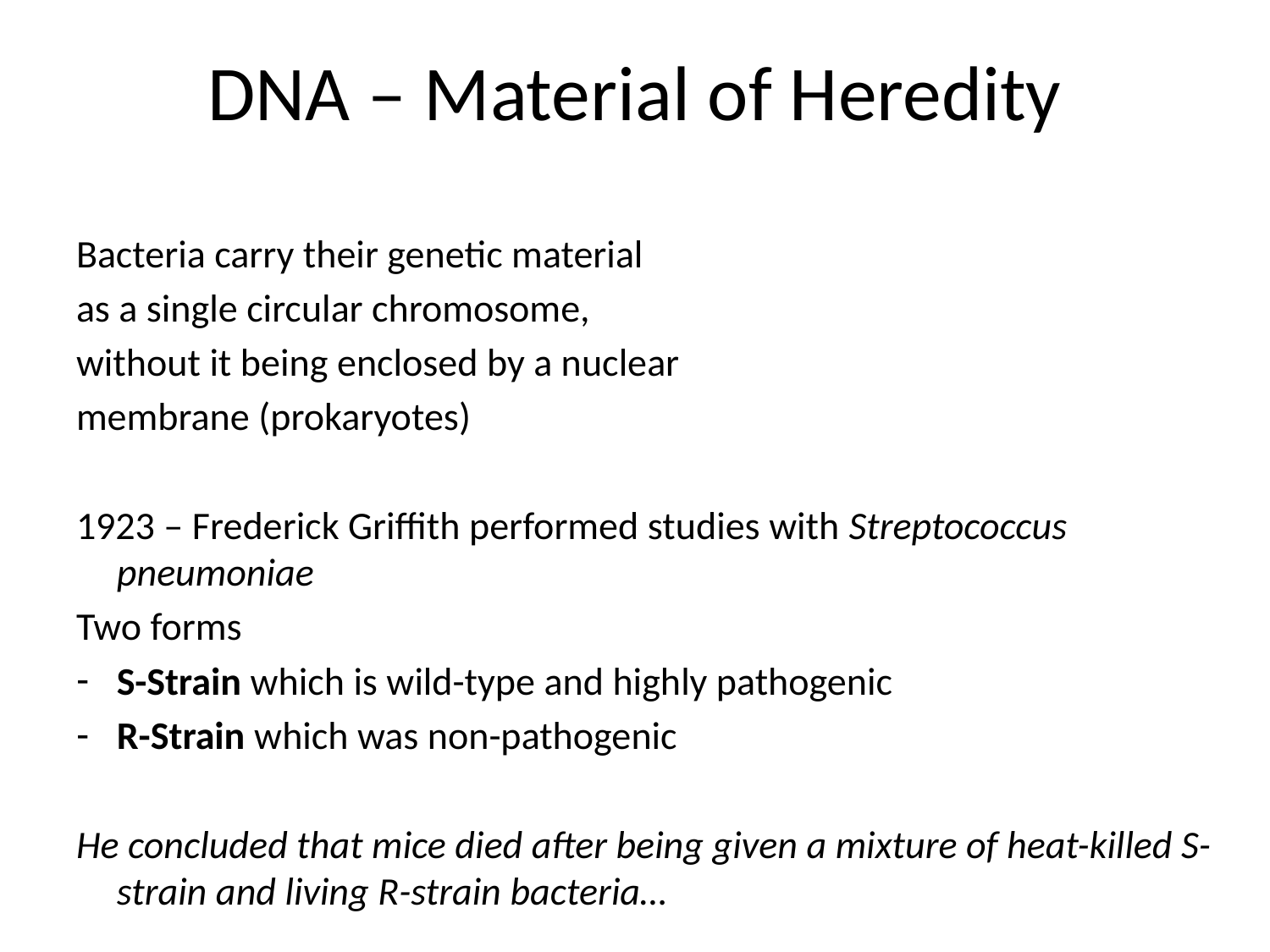

# DNA – Material of Heredity
Bacteria carry their genetic material
as a single circular chromosome,
without it being enclosed by a nuclear
membrane (prokaryotes)

1923 – Frederick Griffith performed studies with Streptococcus pneumoniae
Two forms
S-Strain which is wild-type and highly pathogenic
R-Strain which was non-pathogenic

He concluded that mice died after being given a mixture of heat-killed S-strain and living R-strain bacteria…